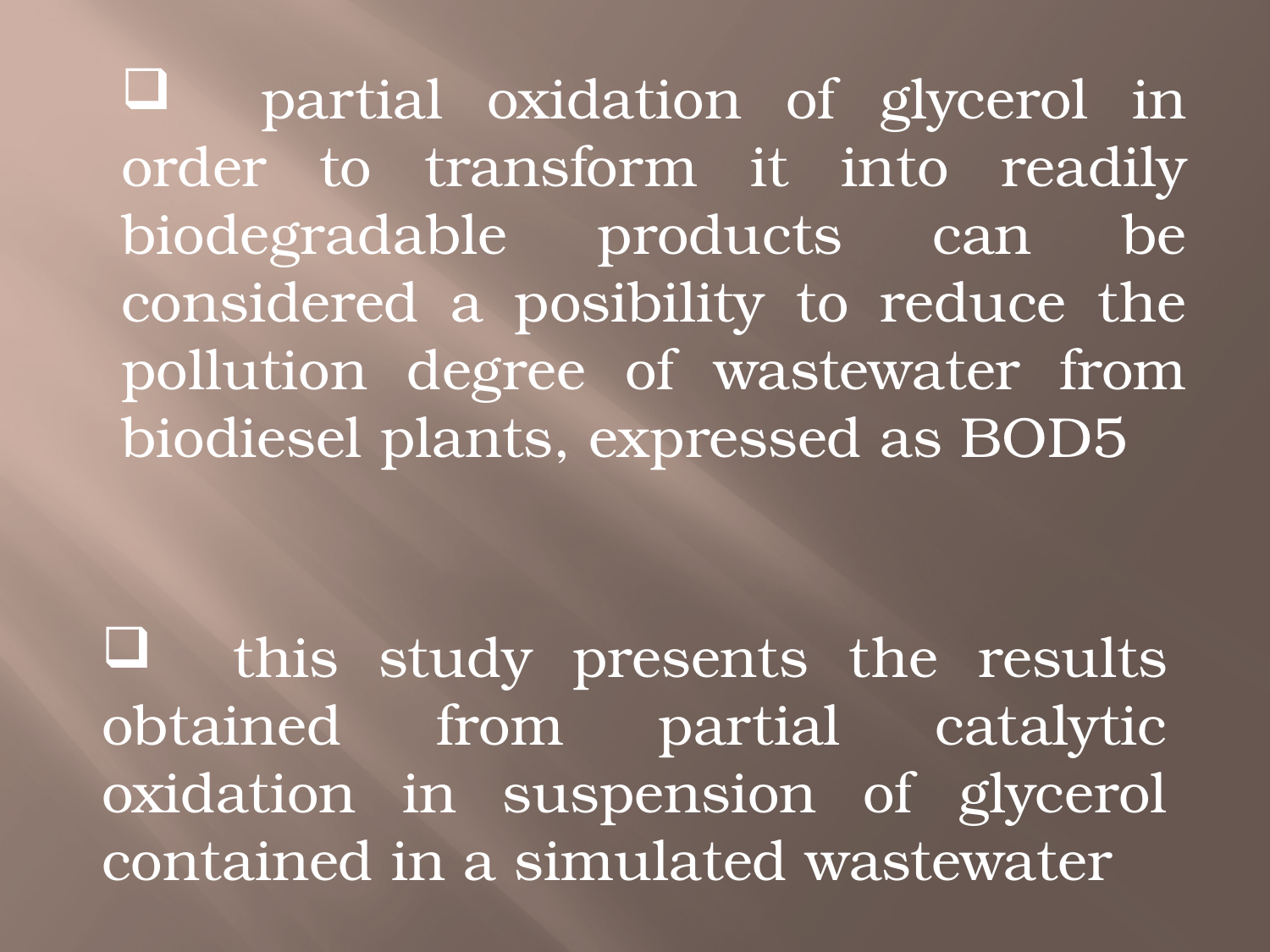

partial oxidation of glycerol in order to transform it into readily biodegradable products can be considered a posibility to reduce the pollution degree of wastewater from biodiesel plants, expressed as BOD5
  this study presents the results obtained from partial catalytic oxidation in suspension of glycerol contained in a simulated wastewater